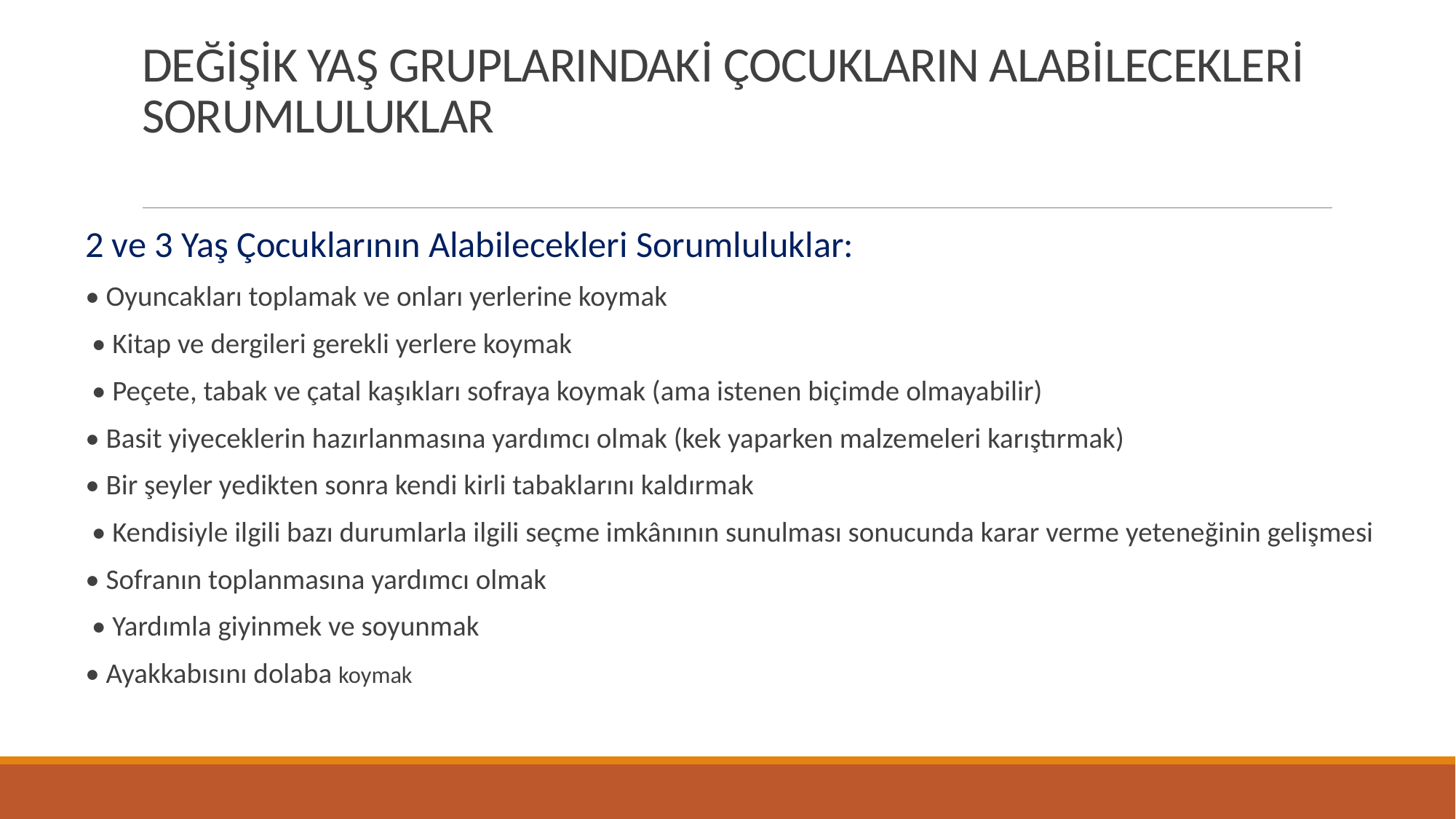

# DEĞİŞİK YAŞ GRUPLARINDAKİ ÇOCUKLARIN ALABİLECEKLERİ SORUMLULUKLAR
2 ve 3 Yaş Çocuklarının Alabilecekleri Sorumluluklar:
• Oyuncakları toplamak ve onları yerlerine koymak
 • Kitap ve dergileri gerekli yerlere koymak
 • Peçete, tabak ve çatal kaşıkları sofraya koymak (ama istenen biçimde olmayabilir)
• Basit yiyeceklerin hazırlanmasına yardımcı olmak (kek yaparken malzemeleri karıştırmak)
• Bir şeyler yedikten sonra kendi kirli tabaklarını kaldırmak
 • Kendisiyle ilgili bazı durumlarla ilgili seçme imkânının sunulması sonucunda karar verme yeteneğinin gelişmesi
• Sofranın toplanmasına yardımcı olmak
 • Yardımla giyinmek ve soyunmak
• Ayakkabısını dolaba koymak